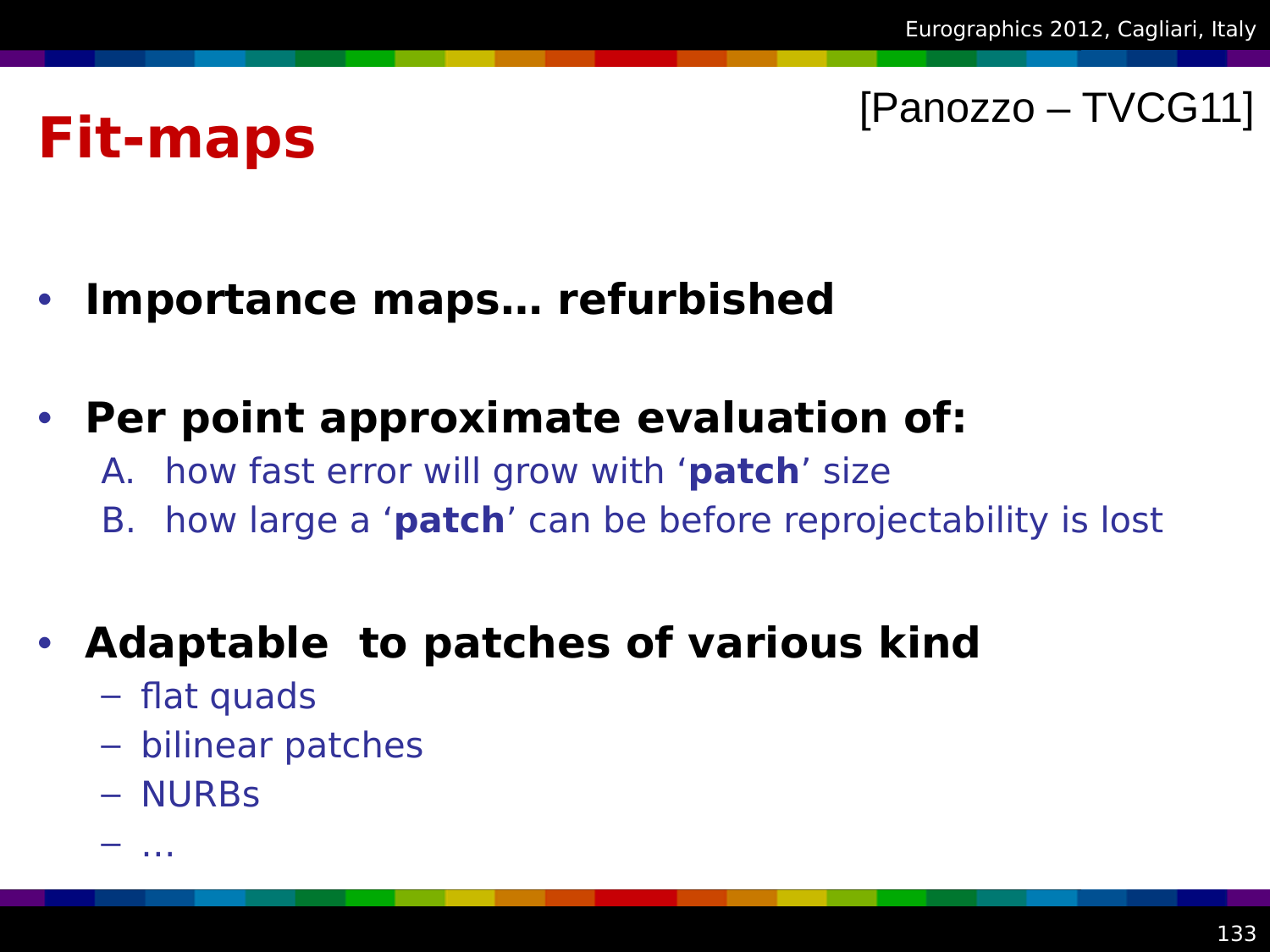

# Fit-maps
[Panozzo – TVCG11]

Importance maps… refurbished

Per point approximate evaluation of:
how fast error will grow with ‘patch’ size
how large a ‘patch’ can be before reprojectability is lost

Adaptable  to patches of various kind
flat quads
bilinear patches
NURBs
…
133